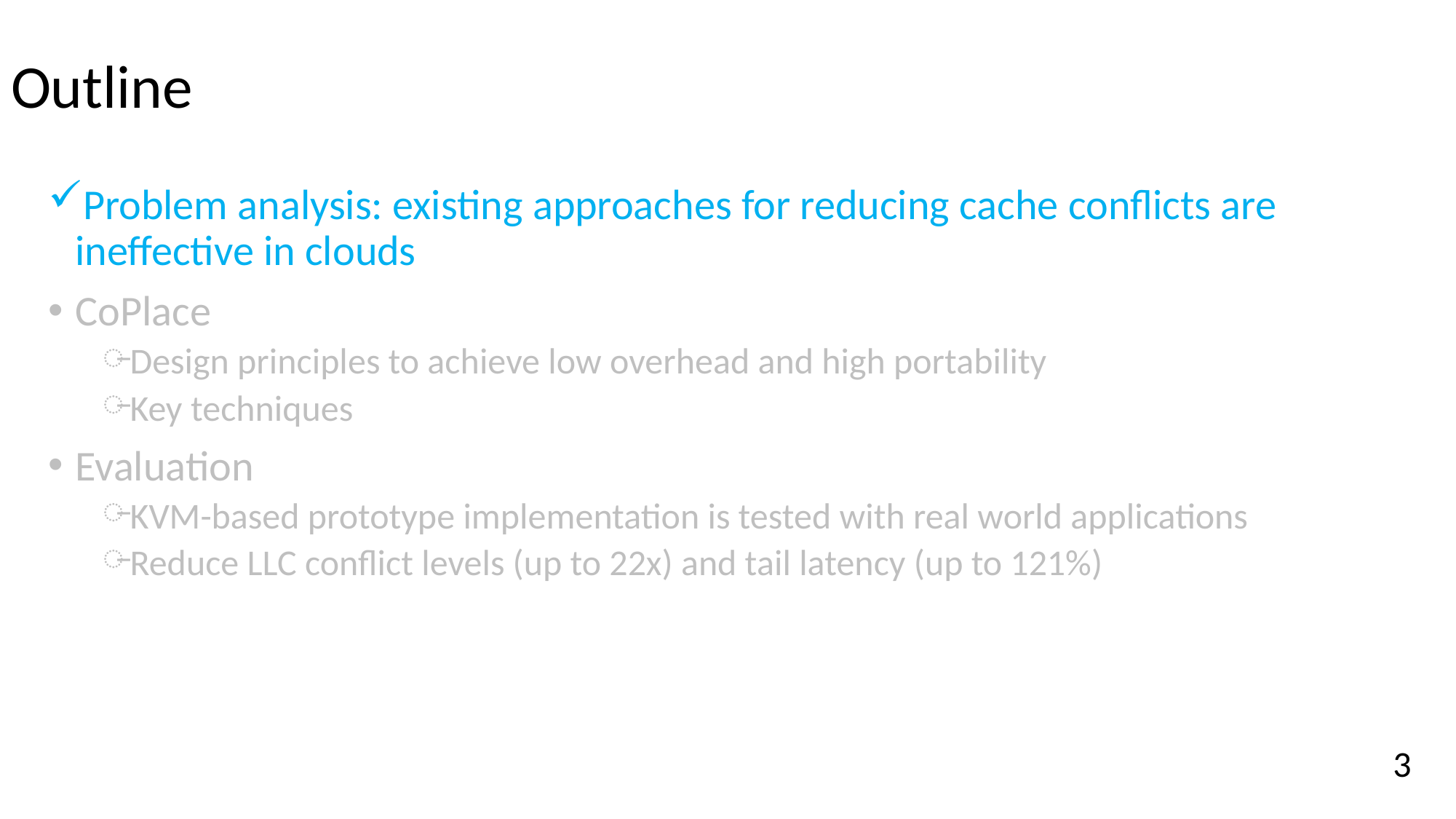

# Outline
Problem analysis: existing approaches for reducing cache conflicts are ineffective in clouds
CoPlace
Design principles to achieve low overhead and high portability
Key techniques
Evaluation
KVM-based prototype implementation is tested with real world applications
Reduce LLC conflict levels (up to 22x) and tail latency (up to 121%)
3